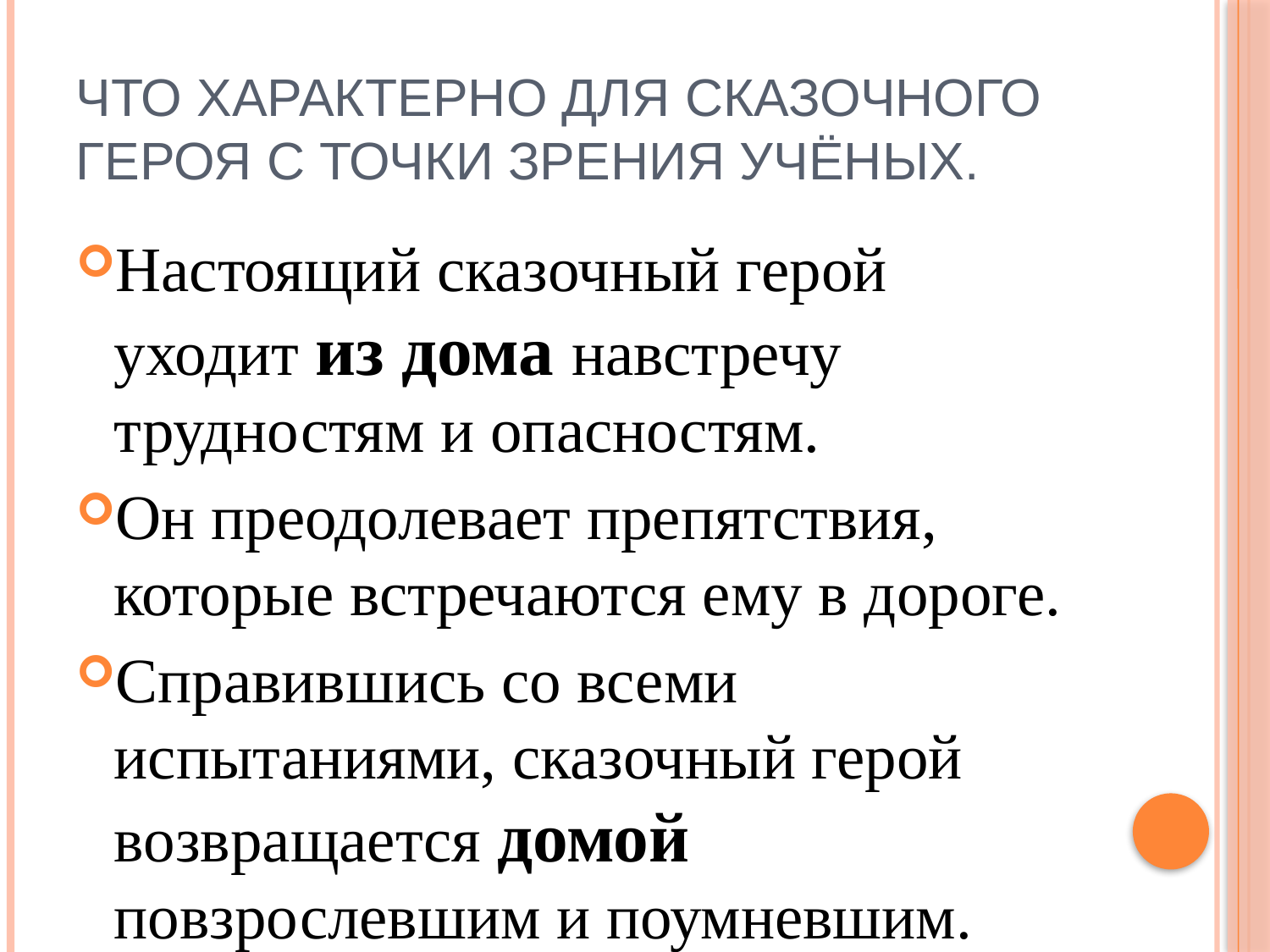

# Что характерно для сказочного героя с точки зрения учёных.
Настоящий сказочный герой уходит из дома навстречу трудностям и опасностям.
Он преодолевает препятствия, которые встречаются ему в дороге.
Справившись со всеми испытаниями, сказочный герой возвращается домой повзрослевшим и поумневшим.